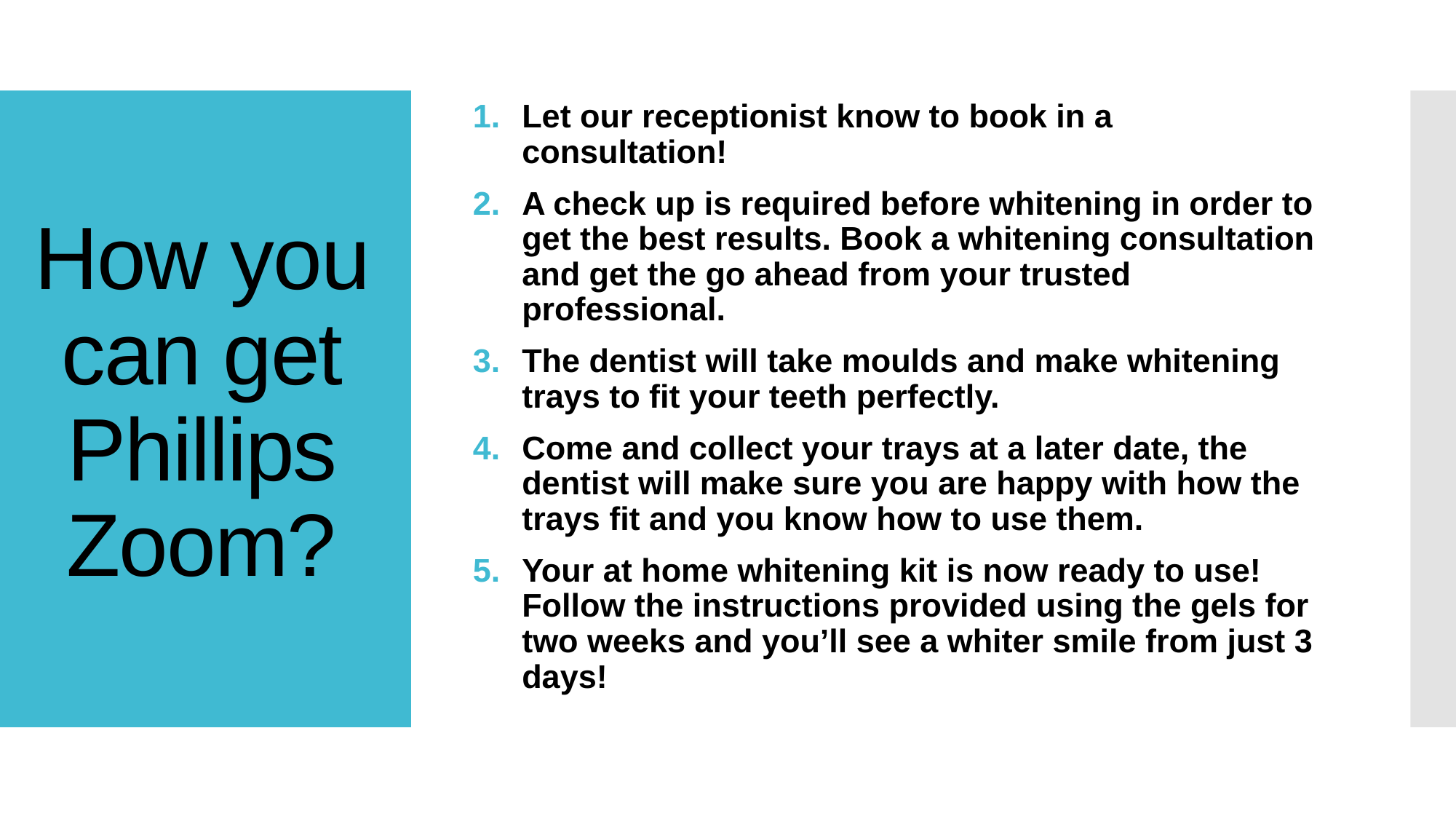

Let our receptionist know to book in a consultation!
A check up is required before whitening in order to get the best results. Book a whitening consultation and get the go ahead from your trusted professional.
The dentist will take moulds and make whitening trays to fit your teeth perfectly.
Come and collect your trays at a later date, the dentist will make sure you are happy with how the trays fit and you know how to use them.
Your at home whitening kit is now ready to use! Follow the instructions provided using the gels for two weeks and you’ll see a whiter smile from just 3 days!
# How you can get Phillips Zoom?